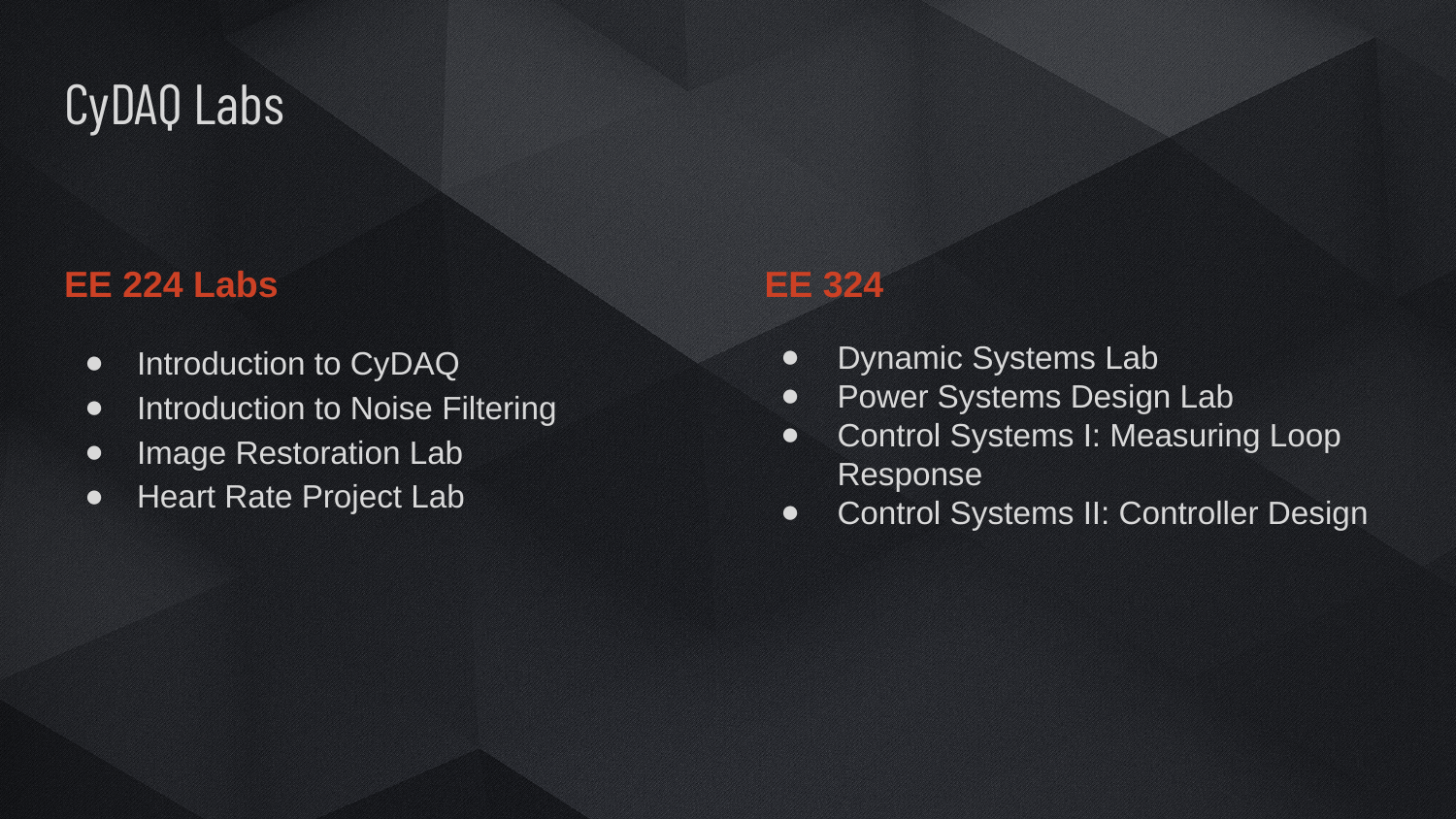

# CyDAQ Labs
EE 224 Labs
Introduction to CyDAQ
Introduction to Noise Filtering
Image Restoration Lab
Heart Rate Project Lab
EE 324
Dynamic Systems Lab
Power Systems Design Lab
Control Systems I: Measuring Loop Response
Control Systems II: Controller Design